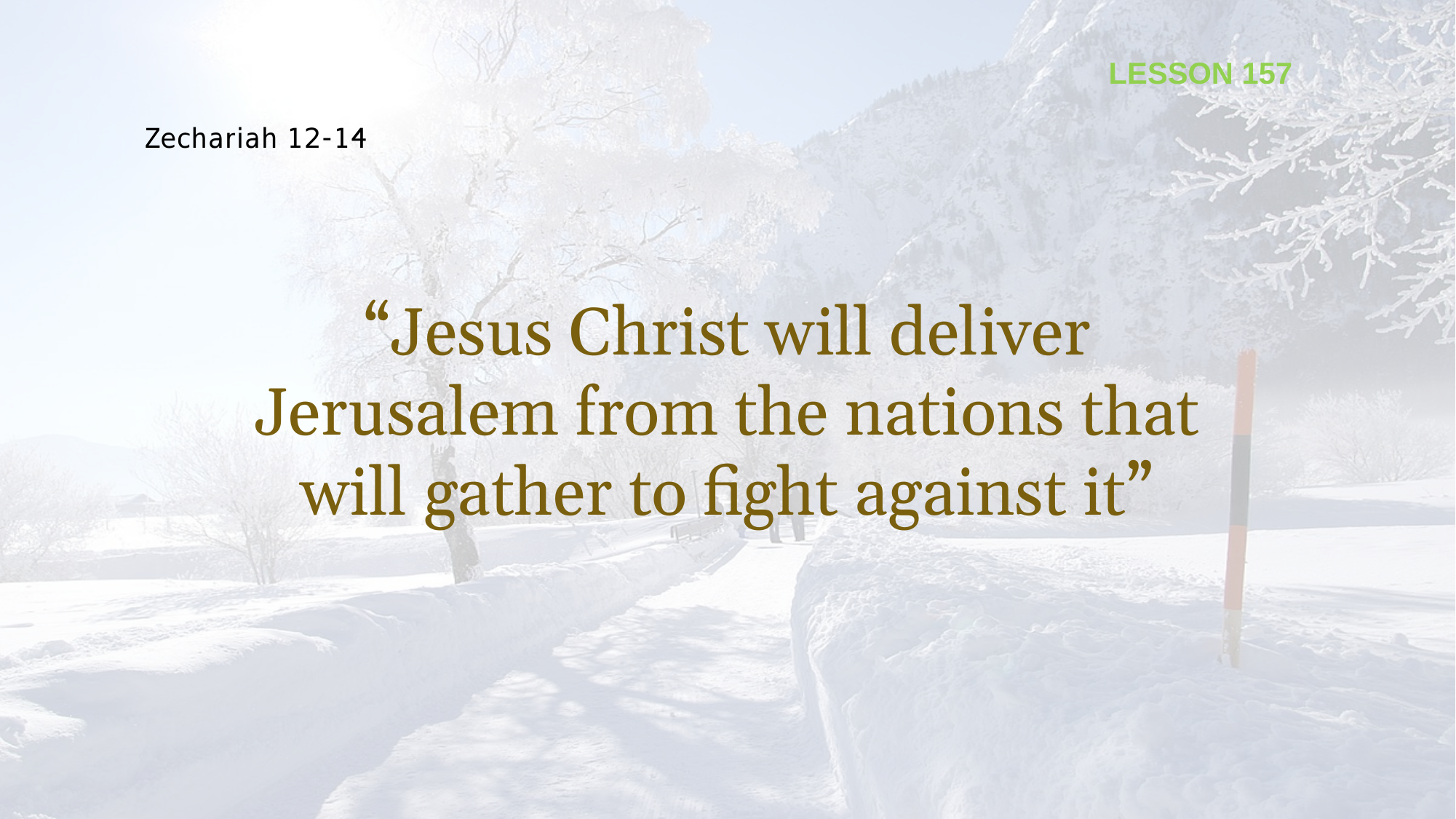

LESSON 157
Zechariah 12-14
“Jesus Christ will deliver Jerusalem from the nations that will gather to fight against it”